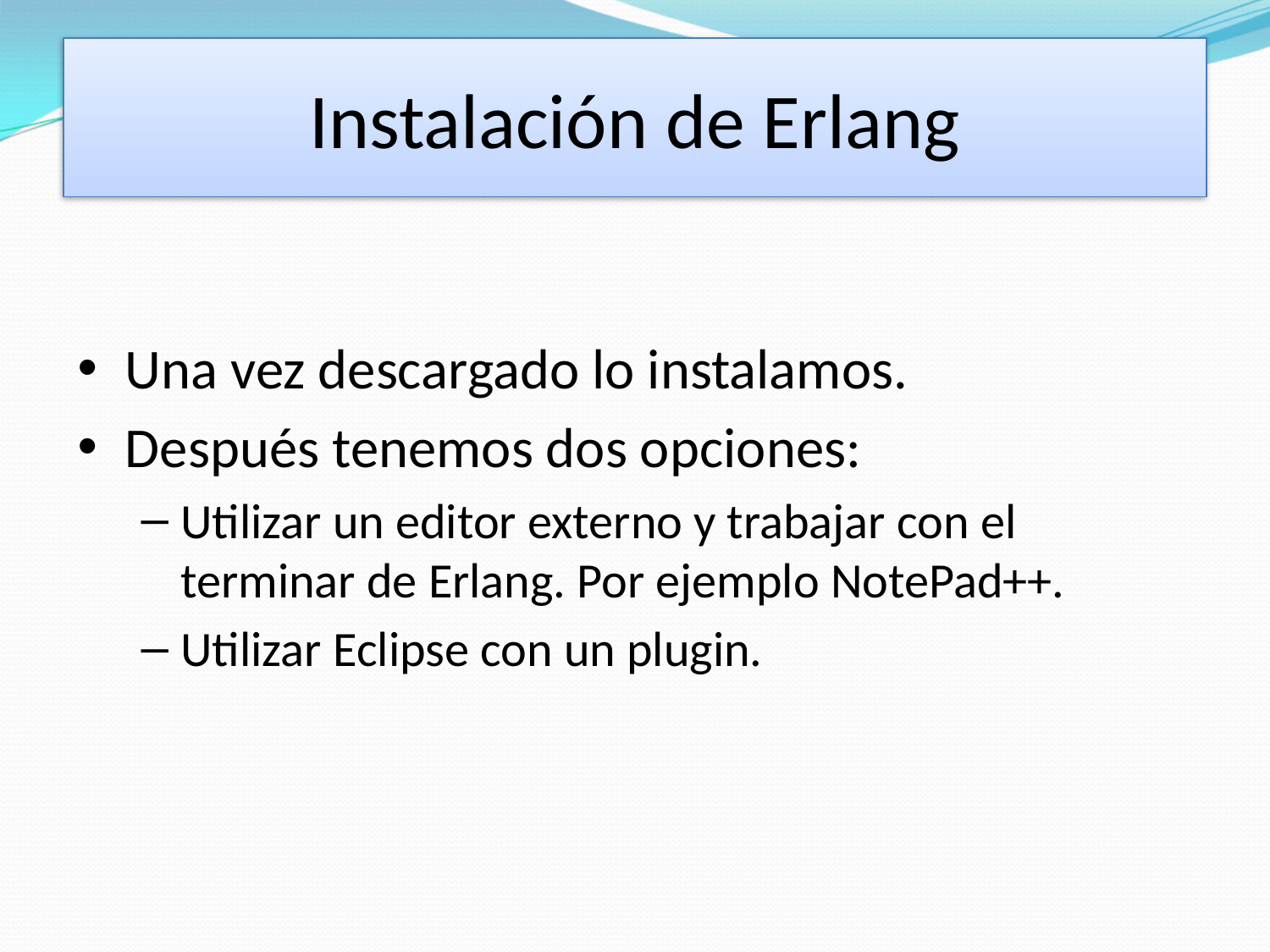

# Instalación de Erlang
Una vez descargado lo instalamos.
Después tenemos dos opciones:
Utilizar un editor externo y trabajar con el terminar de Erlang. Por ejemplo NotePad++.
Utilizar Eclipse con un plugin.